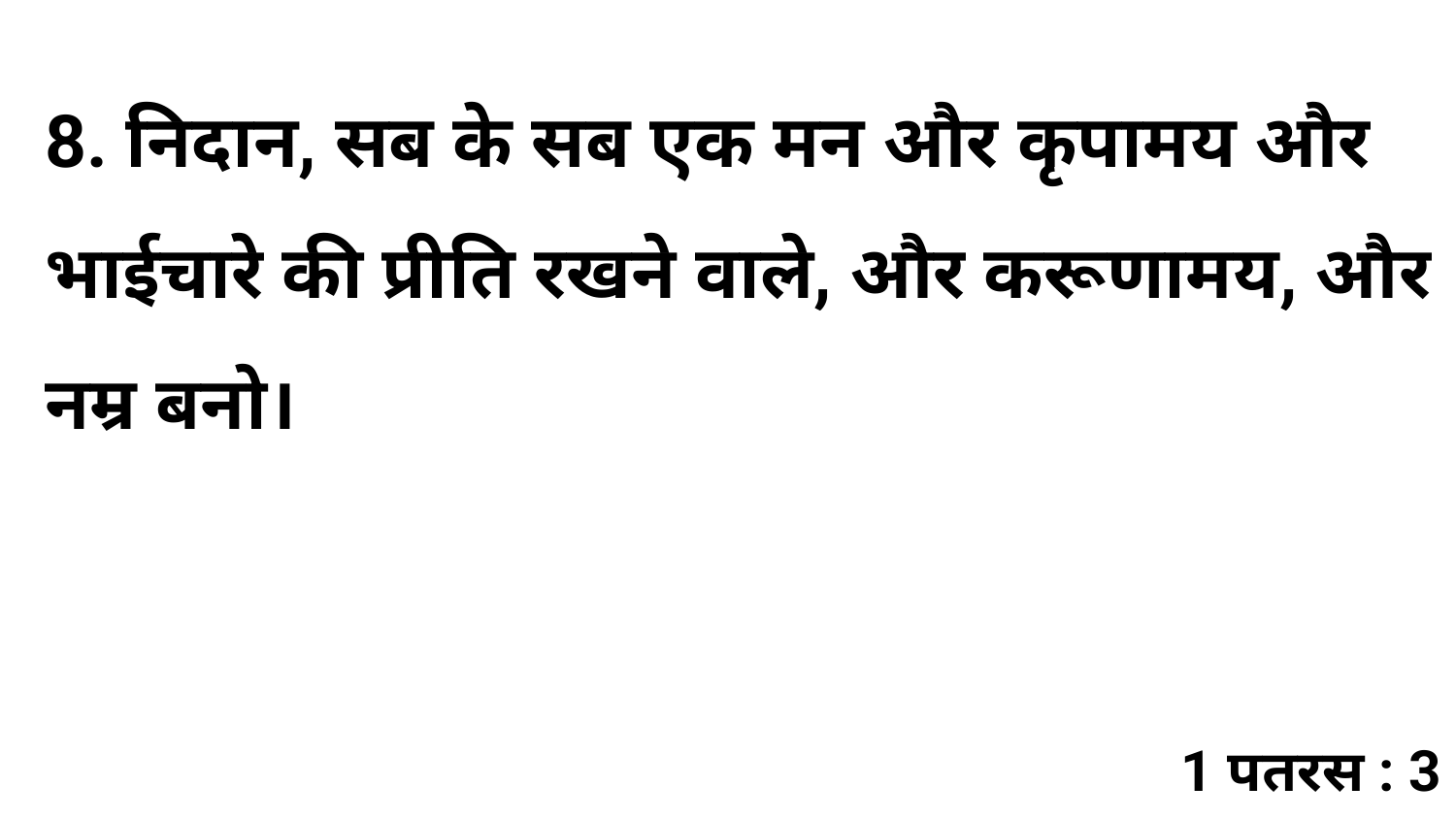

8. निदान, सब के सब एक मन और कृपामय और भाईचारे की प्रीति रखने वाले, और करूणामय, और नम्र बनो।
1 पतरस : 3